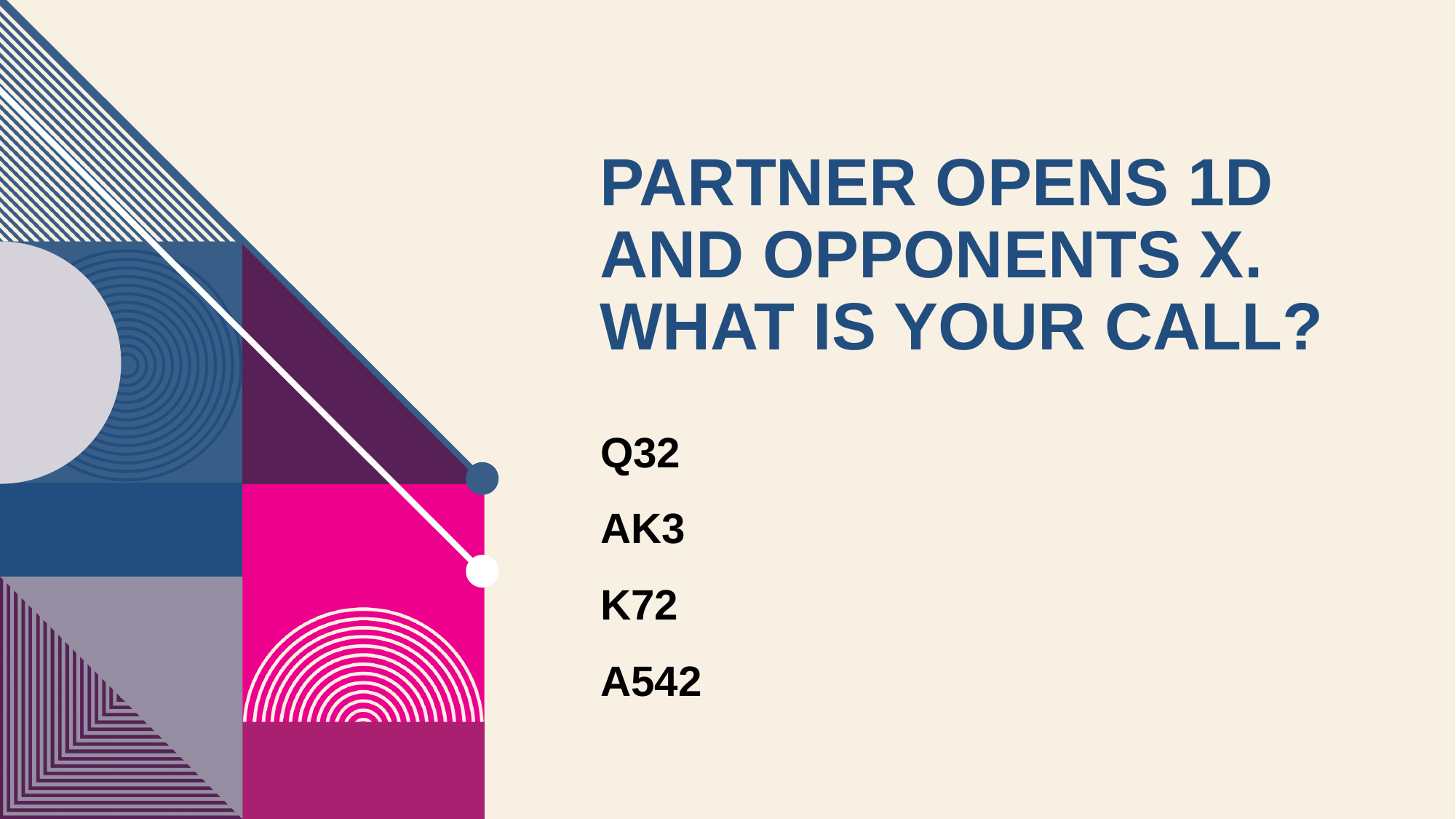

# PARTNER OPENS 1d AND OPPONENTS x.  WHAT IS YOUR CALL?
Q32
AK3
K72
A542